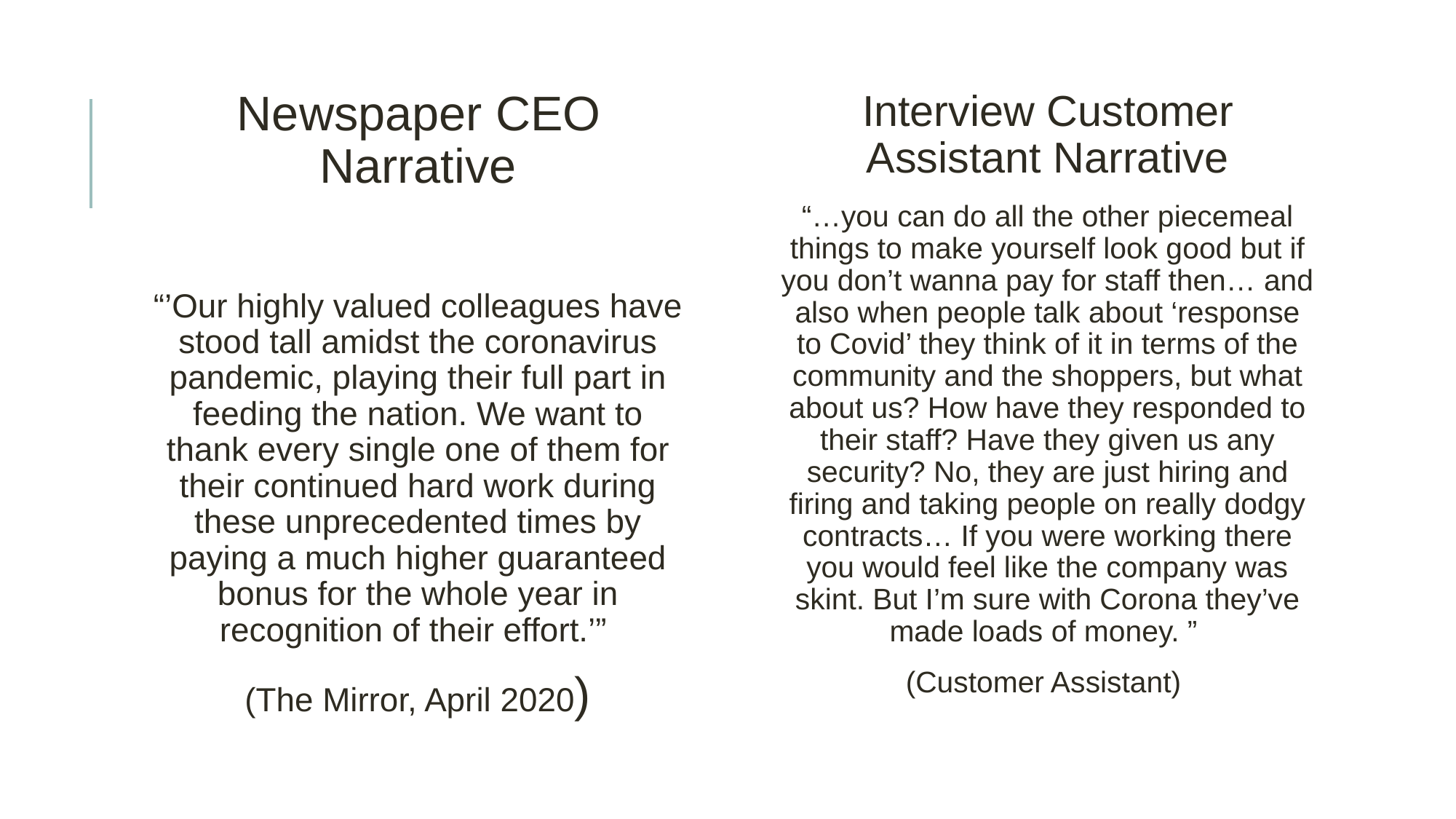

Newspaper CEO Narrative

“’Our highly valued colleagues have stood tall amidst the coronavirus pandemic, playing their full part in feeding the nation. We want to thank every single one of them for their continued hard work during these unprecedented times by paying a much higher guaranteed bonus for the whole year in recognition of their effort.’”
(The Mirror, April 2020)

Interview Customer Assistant Narrative
“…you can do all the other piecemeal things to make yourself look good but if you don’t wanna pay for staff then… and also when people talk about ‘response to Covid’ they think of it in terms of the community and the shoppers, but what about us? How have they responded to their staff? Have they given us any security? No, they are just hiring and firing and taking people on really dodgy contracts… If you were working there you would feel like the company was skint. But I’m sure with Corona they’ve made loads of money. ”
(Customer Assistant)